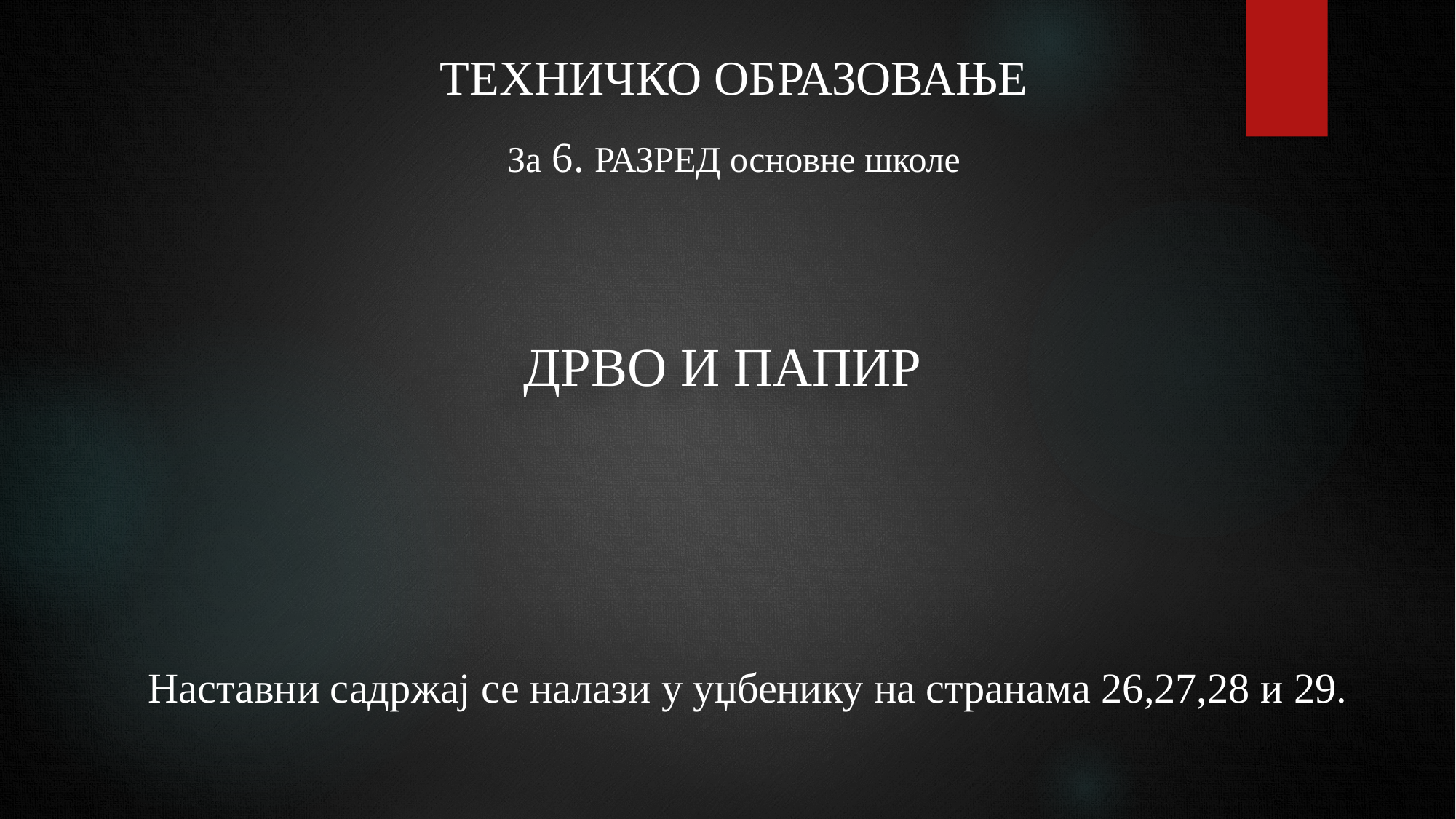

ТЕХНИЧКО ОБРАЗОВАЊЕ
За 6. РАЗРЕД основне школе
Дрво и папир
Наставни садржај се налази у уџбенику на странама 26,27,28 и 29.